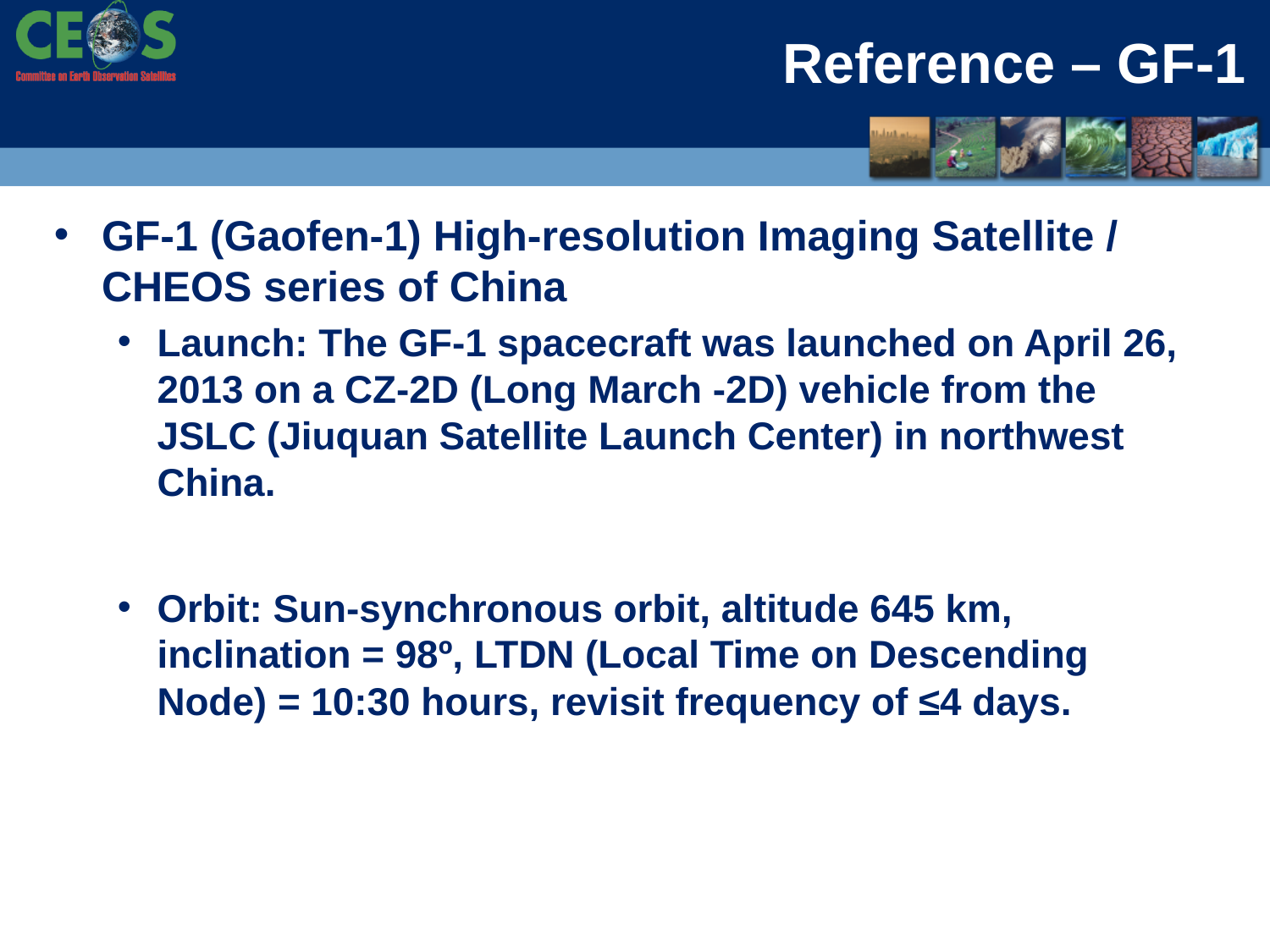

# Reference – GF-1
GF-1 (Gaofen-1) High-resolution Imaging Satellite / CHEOS series of China
Launch: The GF-1 spacecraft was launched on April 26, 2013 on a CZ-2D (Long March -2D) vehicle from the JSLC (Jiuquan Satellite Launch Center) in northwest China.

Orbit: Sun-synchronous orbit, altitude 645 km, inclination = 98º, LTDN (Local Time on Descending Node) = 10:30 hours, revisit frequency of ≤4 days.